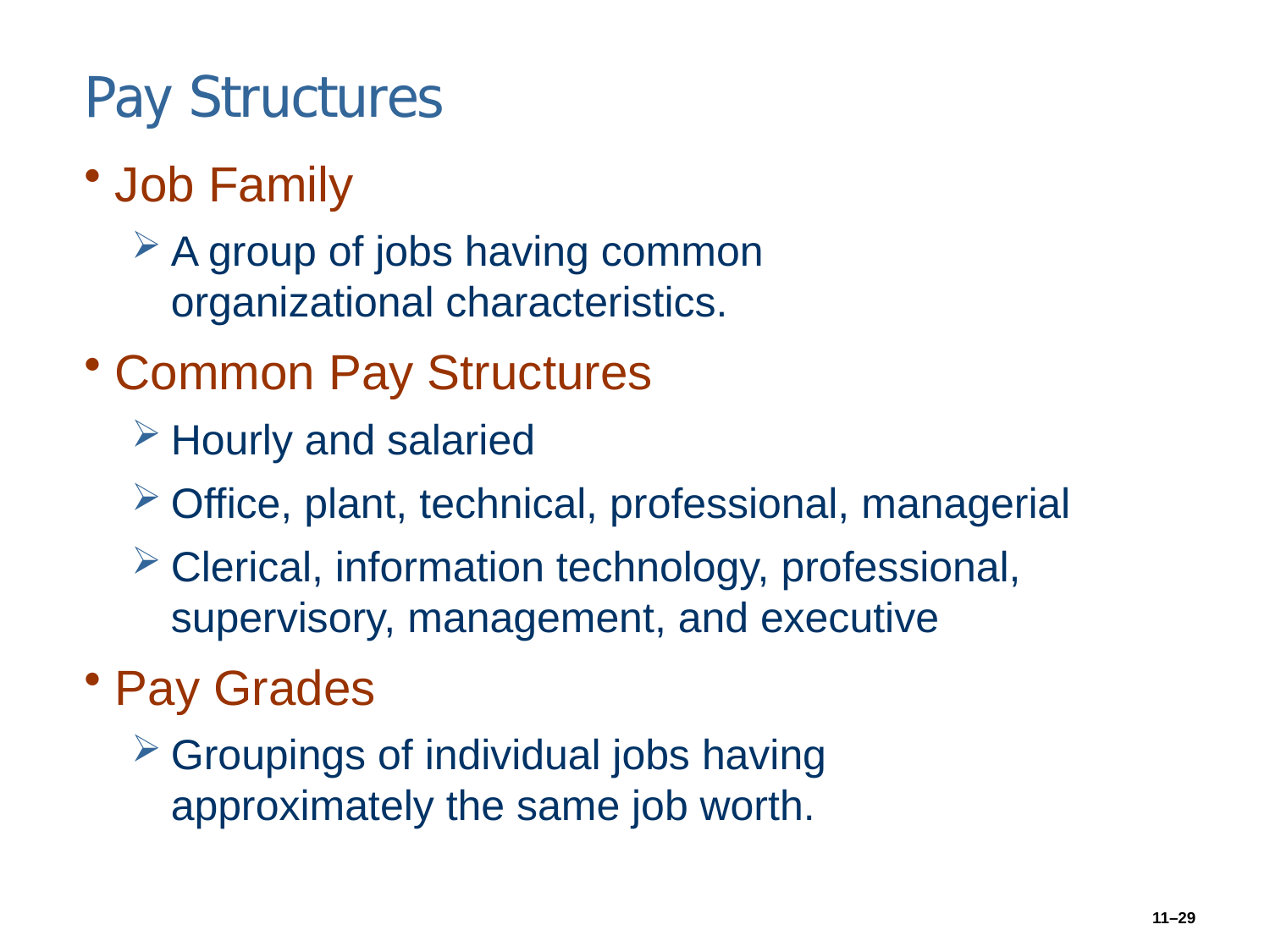

# Pay Structures
Job Family
A group of jobs having common
organizational characteristics.
Common Pay Structures
Hourly and salaried
Office, plant, technical, professional, managerial
Clerical, information technology, professional, supervisory, management, and executive
Pay Grades
Groupings of individual jobs having
approximately the same job worth.
11–29